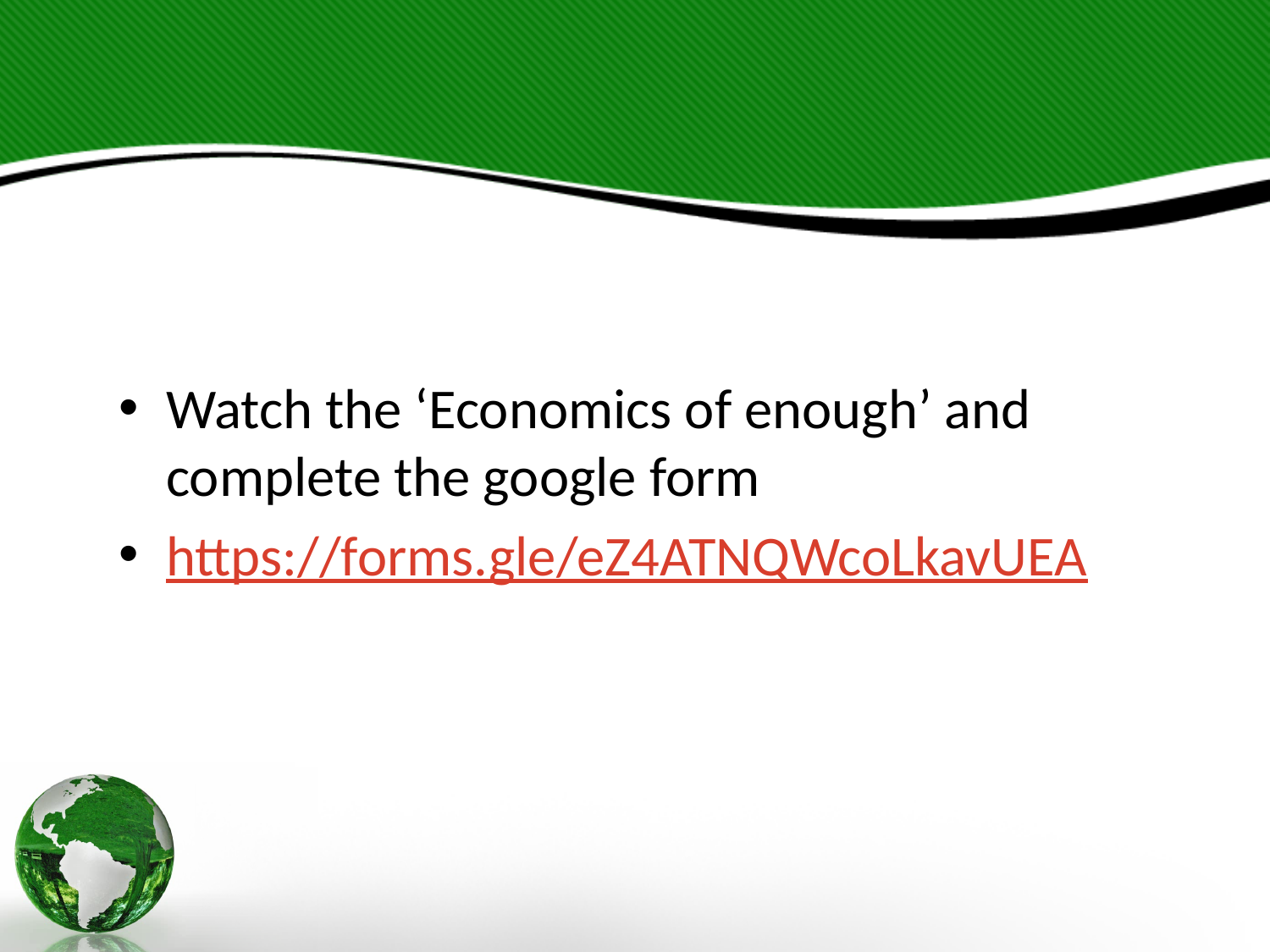

Watch the ‘Economics of enough’ and complete the google form
https://forms.gle/eZ4ATNQWcoLkavUEA